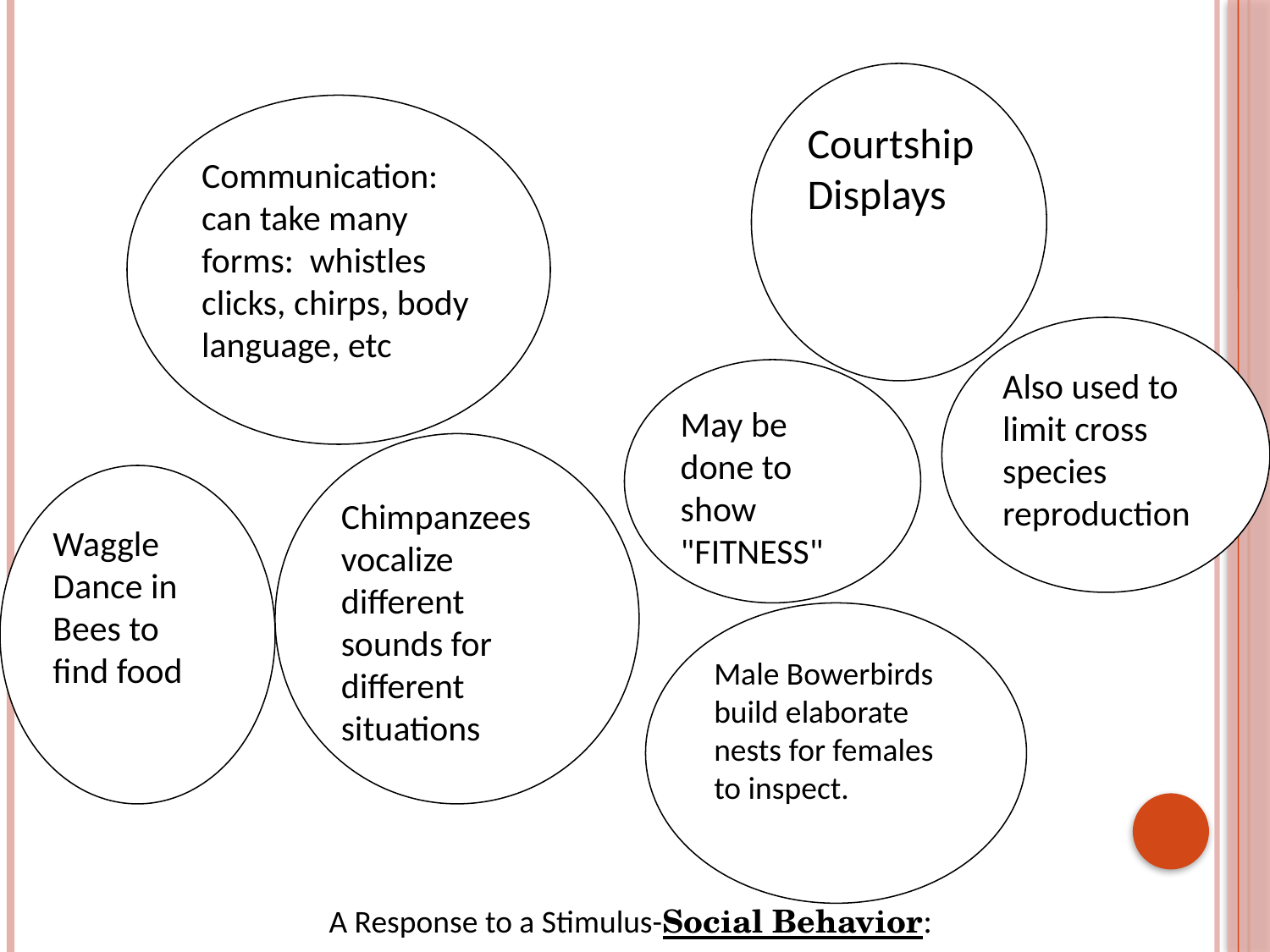

Courtship Displays
Communication: can take many forms:  whistles clicks, chirps, body language, etc
Also used to limit cross species reproduction
May be done to show "FITNESS"
Chimpanzees vocalize different sounds for different situations
Waggle Dance in Bees to find food
Male Bowerbirds build elaborate nests for females to inspect.
A Response to a Stimulus-Social Behavior: